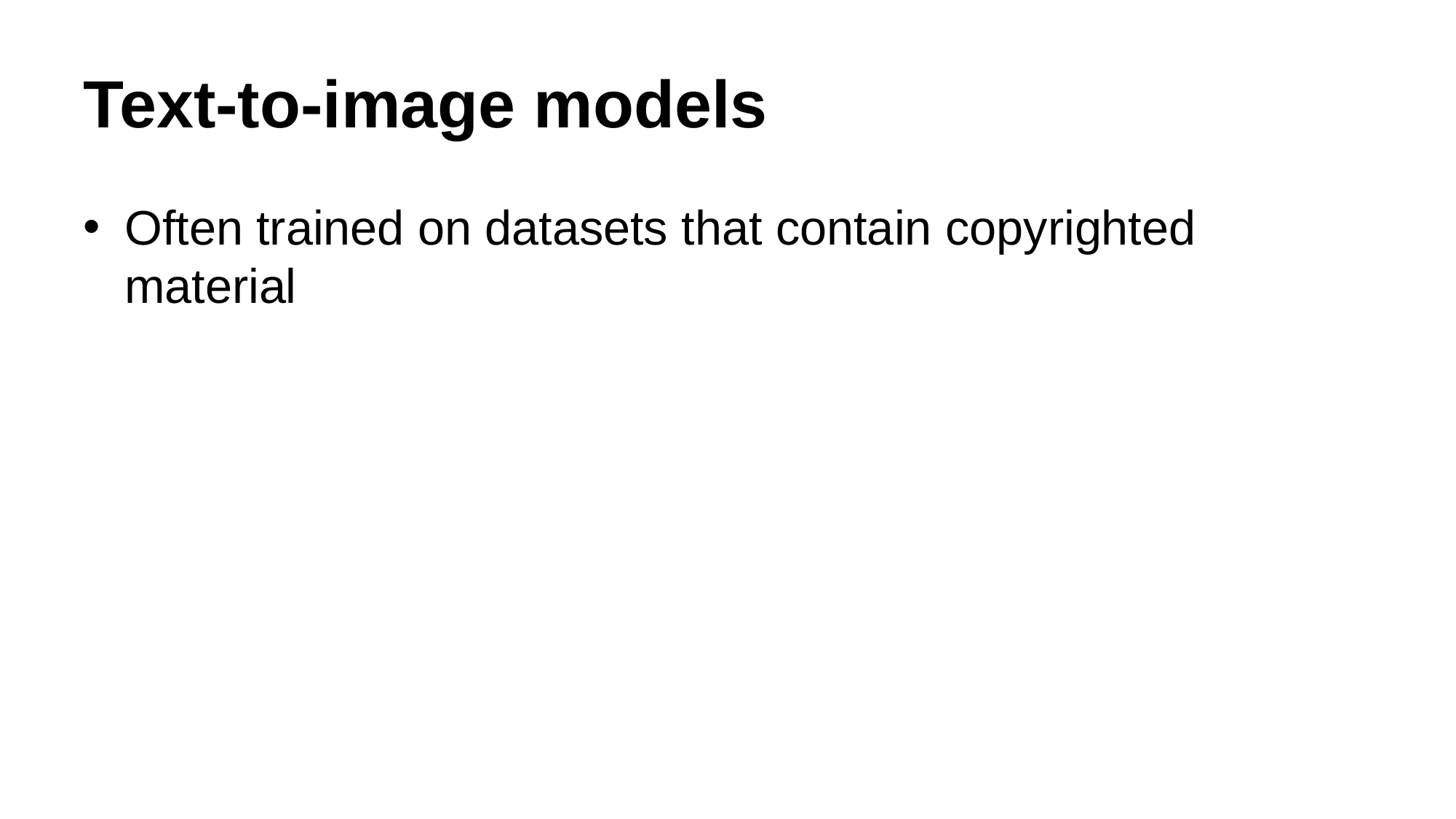

# Text-to-image models
Often trained on datasets that contain copyrighted material